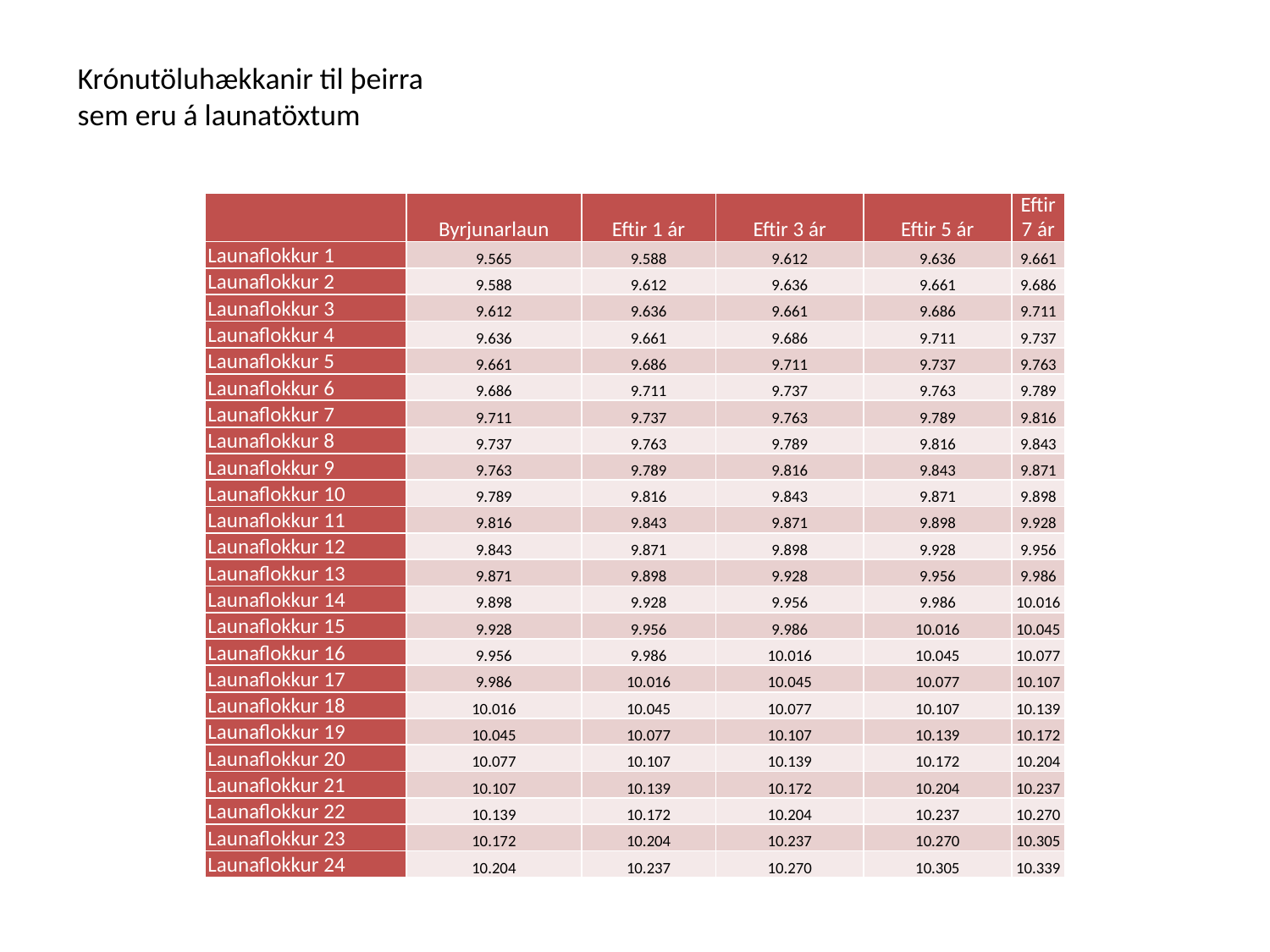

# Krónutöluhækkanir til þeirra sem eru á launatöxtum
|  | Byrjunarlaun | Eftir 1 ár | Eftir 3 ár | Eftir 5 ár | Eftir 7 ár |
| --- | --- | --- | --- | --- | --- |
| Launaflokkur 1 | 9.565 | 9.588 | 9.612 | 9.636 | 9.661 |
| Launaflokkur 2 | 9.588 | 9.612 | 9.636 | 9.661 | 9.686 |
| Launaflokkur 3 | 9.612 | 9.636 | 9.661 | 9.686 | 9.711 |
| Launaflokkur 4 | 9.636 | 9.661 | 9.686 | 9.711 | 9.737 |
| Launaflokkur 5 | 9.661 | 9.686 | 9.711 | 9.737 | 9.763 |
| Launaflokkur 6 | 9.686 | 9.711 | 9.737 | 9.763 | 9.789 |
| Launaflokkur 7 | 9.711 | 9.737 | 9.763 | 9.789 | 9.816 |
| Launaflokkur 8 | 9.737 | 9.763 | 9.789 | 9.816 | 9.843 |
| Launaflokkur 9 | 9.763 | 9.789 | 9.816 | 9.843 | 9.871 |
| Launaflokkur 10 | 9.789 | 9.816 | 9.843 | 9.871 | 9.898 |
| Launaflokkur 11 | 9.816 | 9.843 | 9.871 | 9.898 | 9.928 |
| Launaflokkur 12 | 9.843 | 9.871 | 9.898 | 9.928 | 9.956 |
| Launaflokkur 13 | 9.871 | 9.898 | 9.928 | 9.956 | 9.986 |
| Launaflokkur 14 | 9.898 | 9.928 | 9.956 | 9.986 | 10.016 |
| Launaflokkur 15 | 9.928 | 9.956 | 9.986 | 10.016 | 10.045 |
| Launaflokkur 16 | 9.956 | 9.986 | 10.016 | 10.045 | 10.077 |
| Launaflokkur 17 | 9.986 | 10.016 | 10.045 | 10.077 | 10.107 |
| Launaflokkur 18 | 10.016 | 10.045 | 10.077 | 10.107 | 10.139 |
| Launaflokkur 19 | 10.045 | 10.077 | 10.107 | 10.139 | 10.172 |
| Launaflokkur 20 | 10.077 | 10.107 | 10.139 | 10.172 | 10.204 |
| Launaflokkur 21 | 10.107 | 10.139 | 10.172 | 10.204 | 10.237 |
| Launaflokkur 22 | 10.139 | 10.172 | 10.204 | 10.237 | 10.270 |
| Launaflokkur 23 | 10.172 | 10.204 | 10.237 | 10.270 | 10.305 |
| Launaflokkur 24 | 10.204 | 10.237 | 10.270 | 10.305 | 10.339 |